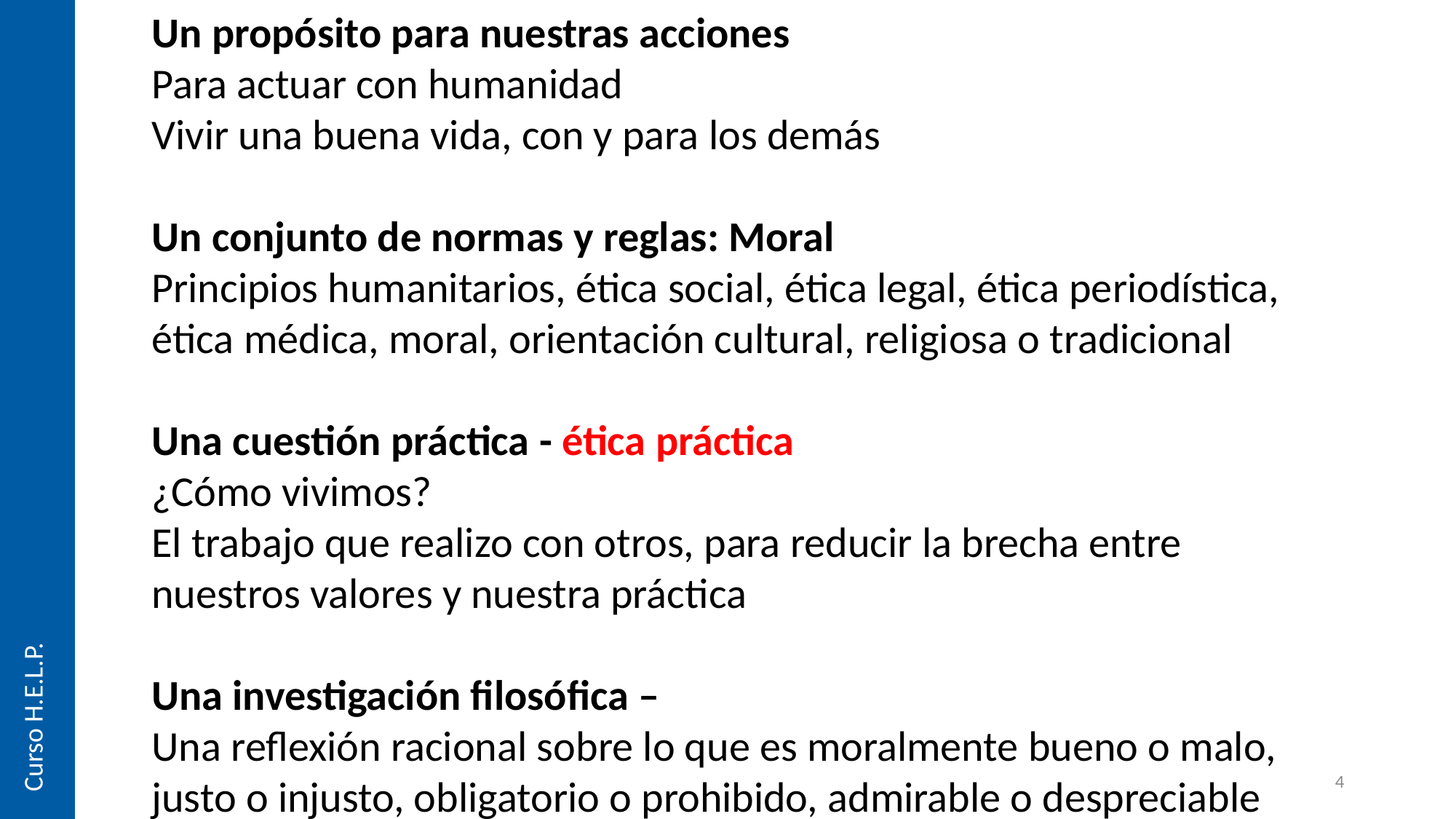

Un propósito para nuestras acciones
Para actuar con humanidad
Vivir una buena vida, con y para los demás

Un conjunto de normas y reglas: Moral
Principios humanitarios, ética social, ética legal, ética periodística, ética médica, moral, orientación cultural, religiosa o tradicional

Una cuestión práctica - ética práctica
¿Cómo vivimos?
El trabajo que realizo con otros, para reducir la brecha entre nuestros valores y nuestra práctica

Una investigación filosófica –
Una reflexión racional sobre lo que es moralmente bueno o malo, justo o injusto, obligatorio o prohibido, admirable o despreciable
Curso H.E.L.P.
4